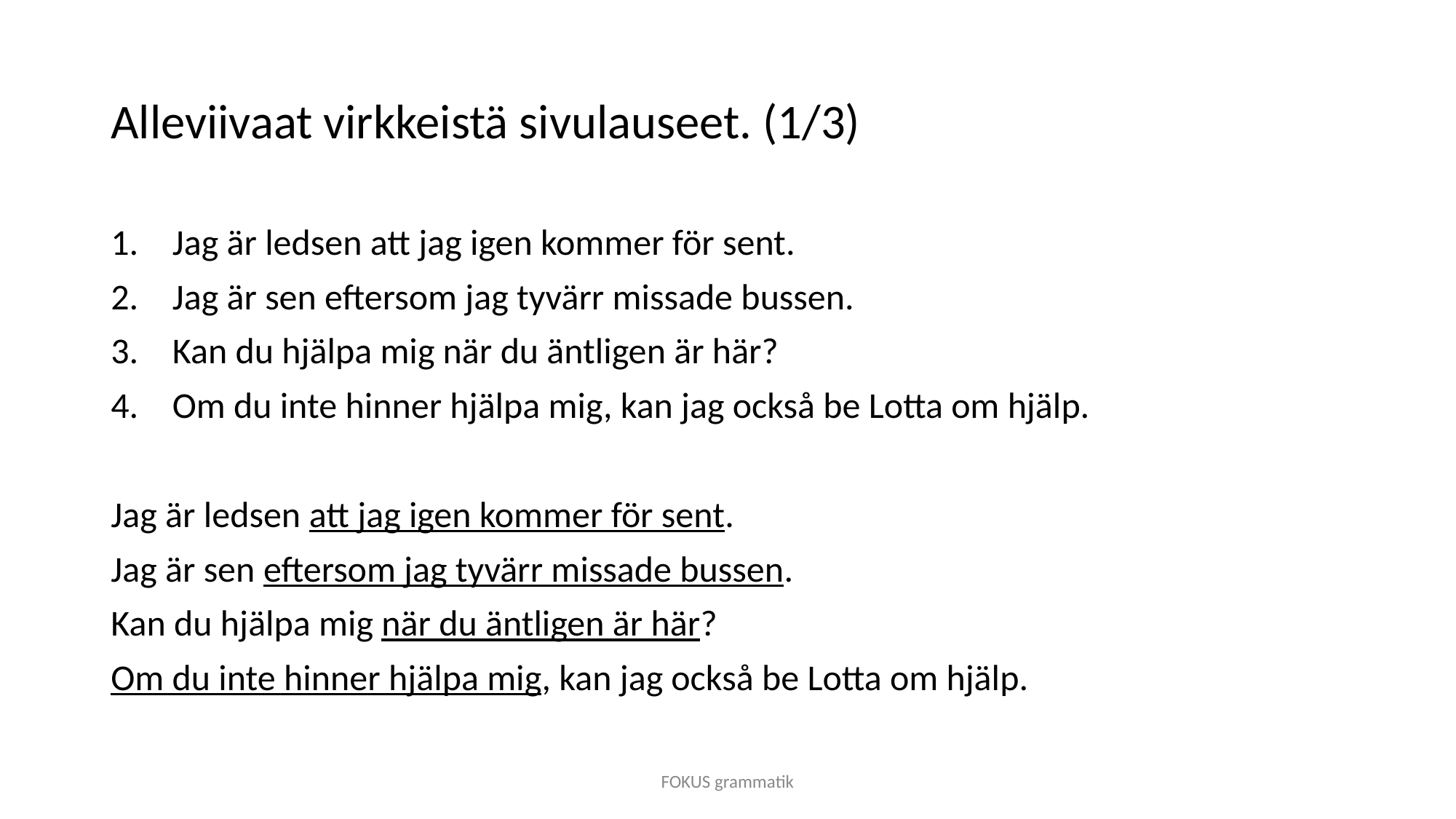

# Alleviivaat virkkeistä sivulauseet. (1/3)
Jag är ledsen att jag igen kommer för sent.
Jag är sen eftersom jag tyvärr missade bussen.
Kan du hjälpa mig när du äntligen är här?
Om du inte hinner hjälpa mig, kan jag också be Lotta om hjälp.

Jag är ledsen att jag igen kommer för sent.
Jag är sen eftersom jag tyvärr missade bussen.
Kan du hjälpa mig när du äntligen är här?
Om du inte hinner hjälpa mig, kan jag också be Lotta om hjälp.

FOKUS grammatik